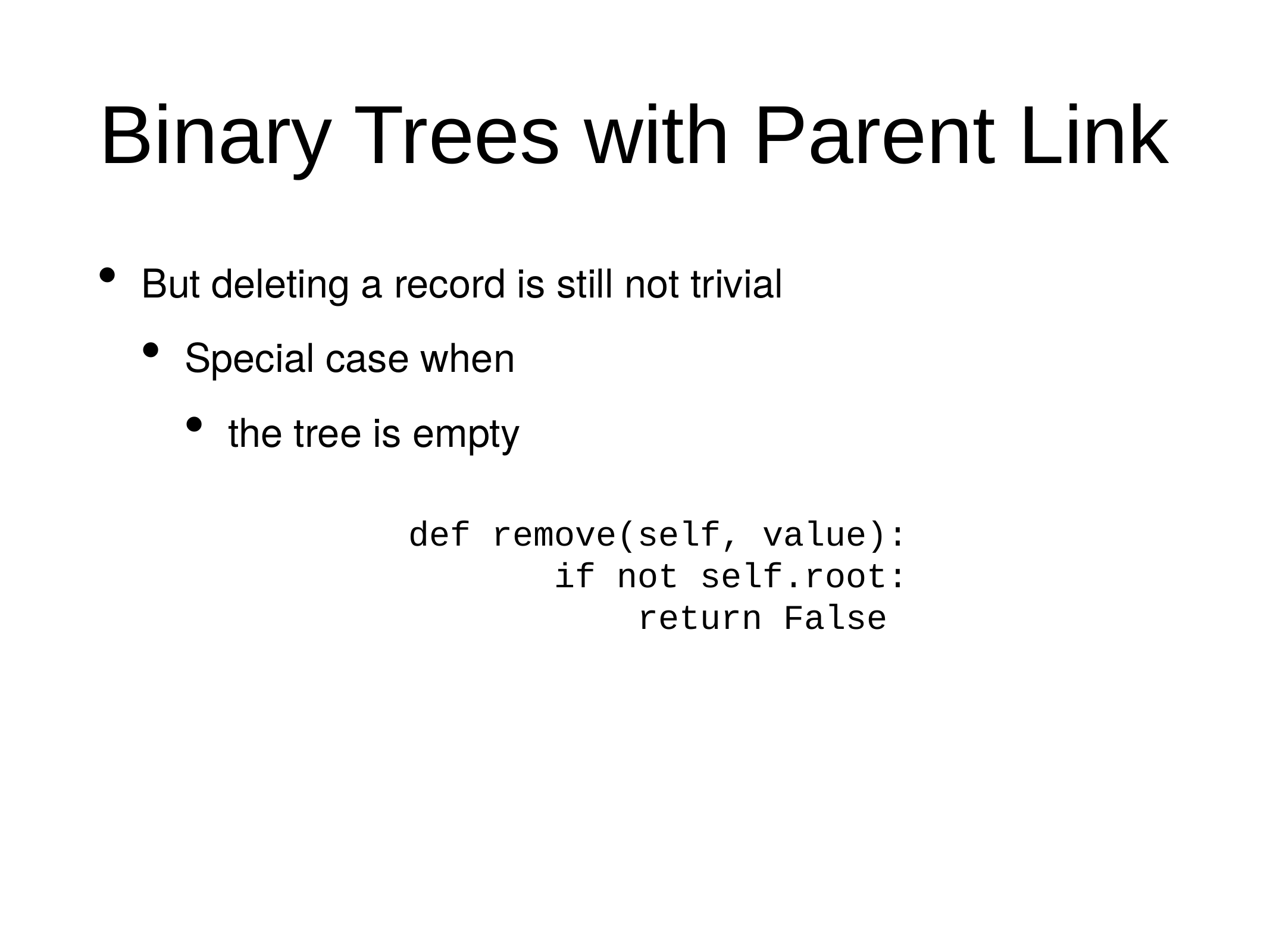

# Binary Trees with Parent Link
But deleting a record is still not trivial
Special case when
the tree is empty
 def remove(self, value):
        if not self.root:
            return False